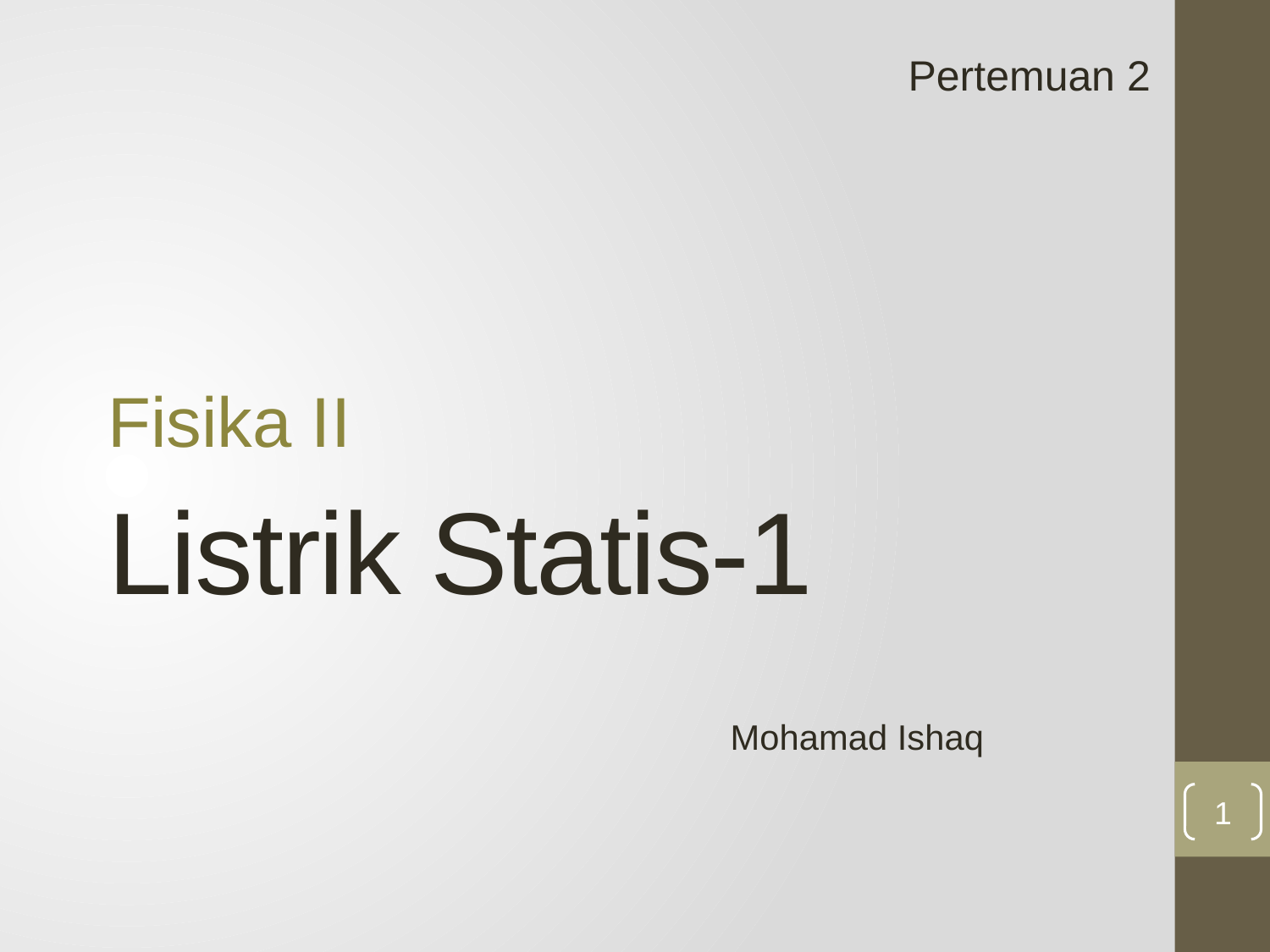

Pertemuan 2
# Listrik Statis-1
Fisika II
Mohamad Ishaq
1